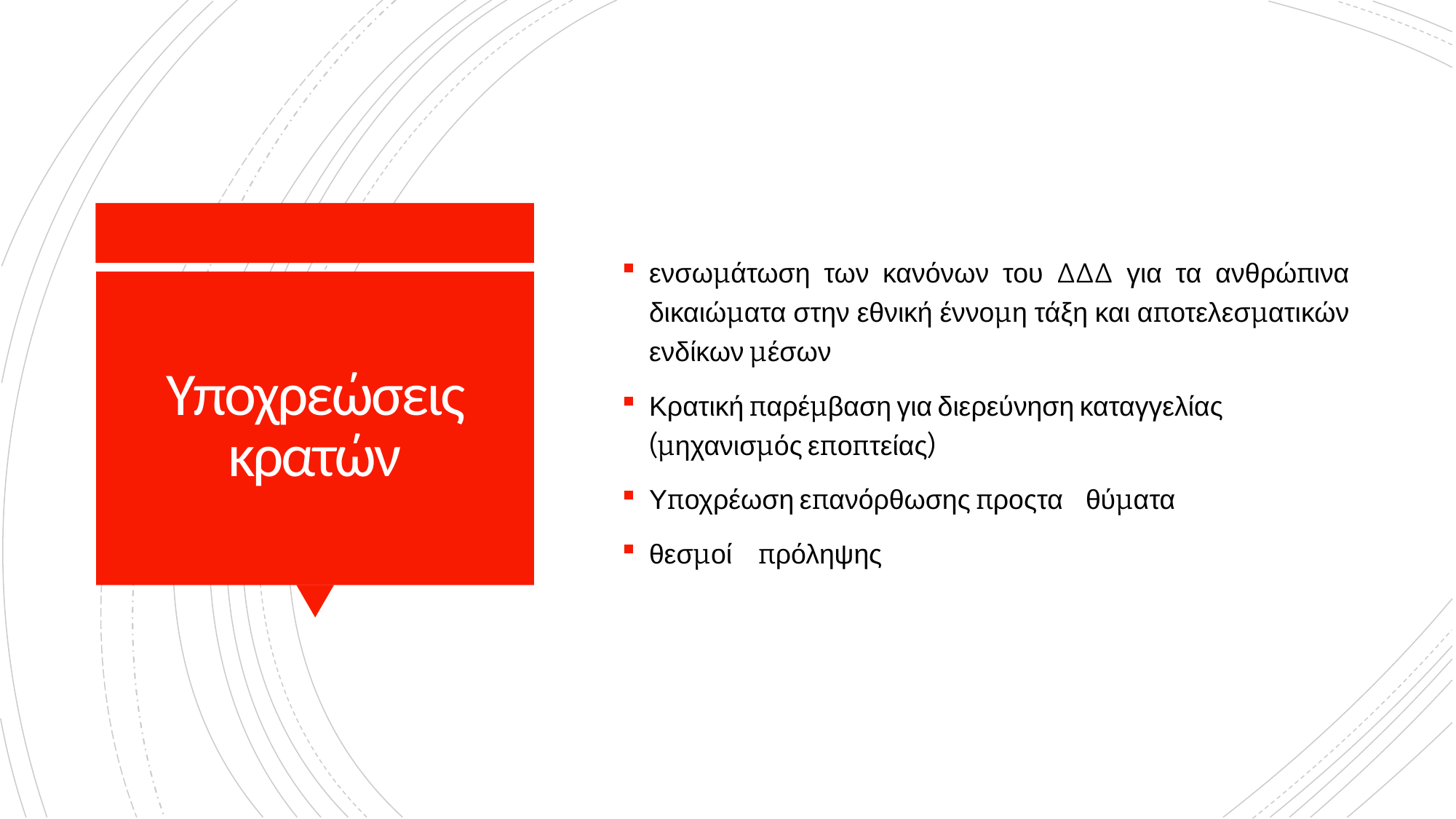

ενσωμάτωση των κανόνων του ΔΔΔ για τα ανθρώπινα δικαιώματα στην εθνική έννομη τάξη και αποτελεσματικών ενδίκων μέσων
Κρατική παρέμβαση για διερεύνηση καταγγελίας (μηχανισμός εποπτείας)
Υποχρέωση επανόρθωσης προςτα	θύματα
θεσμοί	πρόληψης
# Υποχρεώσεις κρατών